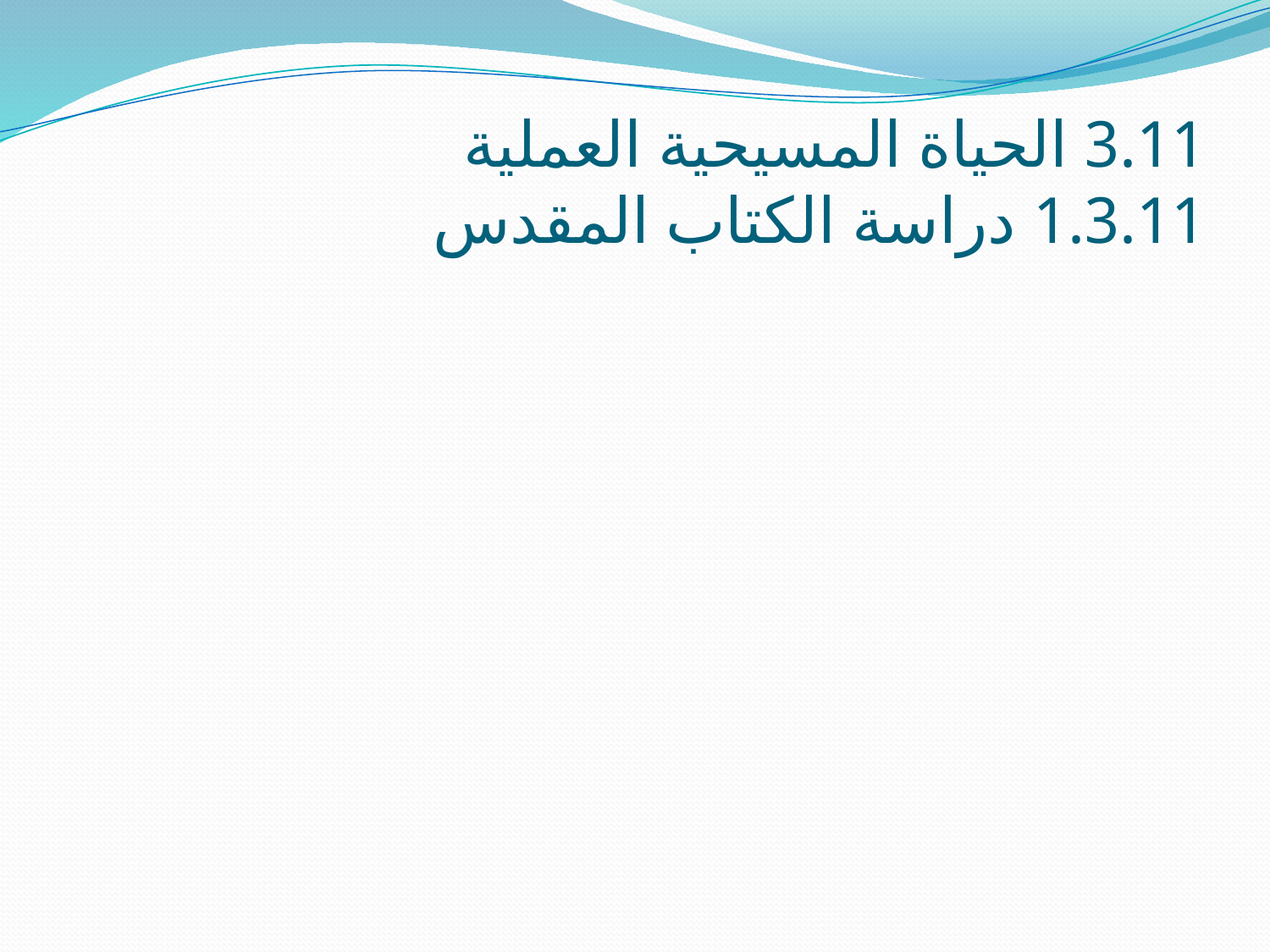

# 3.11 الحياة المسيحية العملية 1.3.11 دراسة الكتاب المقدس